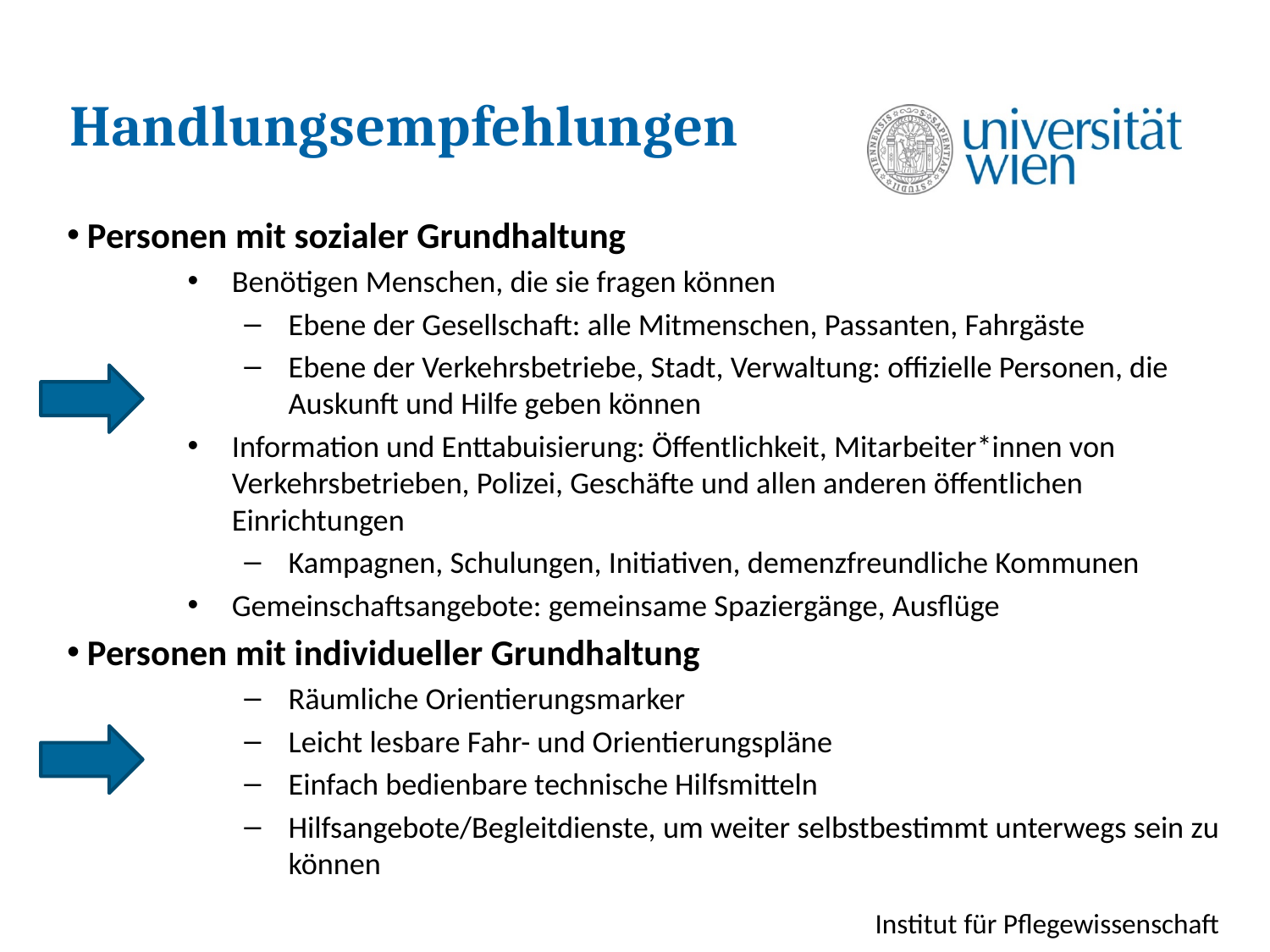

# Handlungsempfehlungen
Personen mit sozialer Grundhaltung
Benötigen Menschen, die sie fragen können
Ebene der Gesellschaft: alle Mitmenschen, Passanten, Fahrgäste
Ebene der Verkehrsbetriebe, Stadt, Verwaltung: offizielle Personen, die Auskunft und Hilfe geben können
Information und Enttabuisierung: Öffentlichkeit, Mitarbeiter*innen von Verkehrsbetrieben, Polizei, Geschäfte und allen anderen öffentlichen Einrichtungen
Kampagnen, Schulungen, Initiativen, demenzfreundliche Kommunen
Gemeinschaftsangebote: gemeinsame Spaziergänge, Ausflüge
Personen mit individueller Grundhaltung
Räumliche Orientierungsmarker
Leicht lesbare Fahr- und Orientierungspläne
Einfach bedienbare technische Hilfsmitteln
Hilfsangebote/Begleitdienste, um weiter selbstbestimmt unterwegs sein zu können